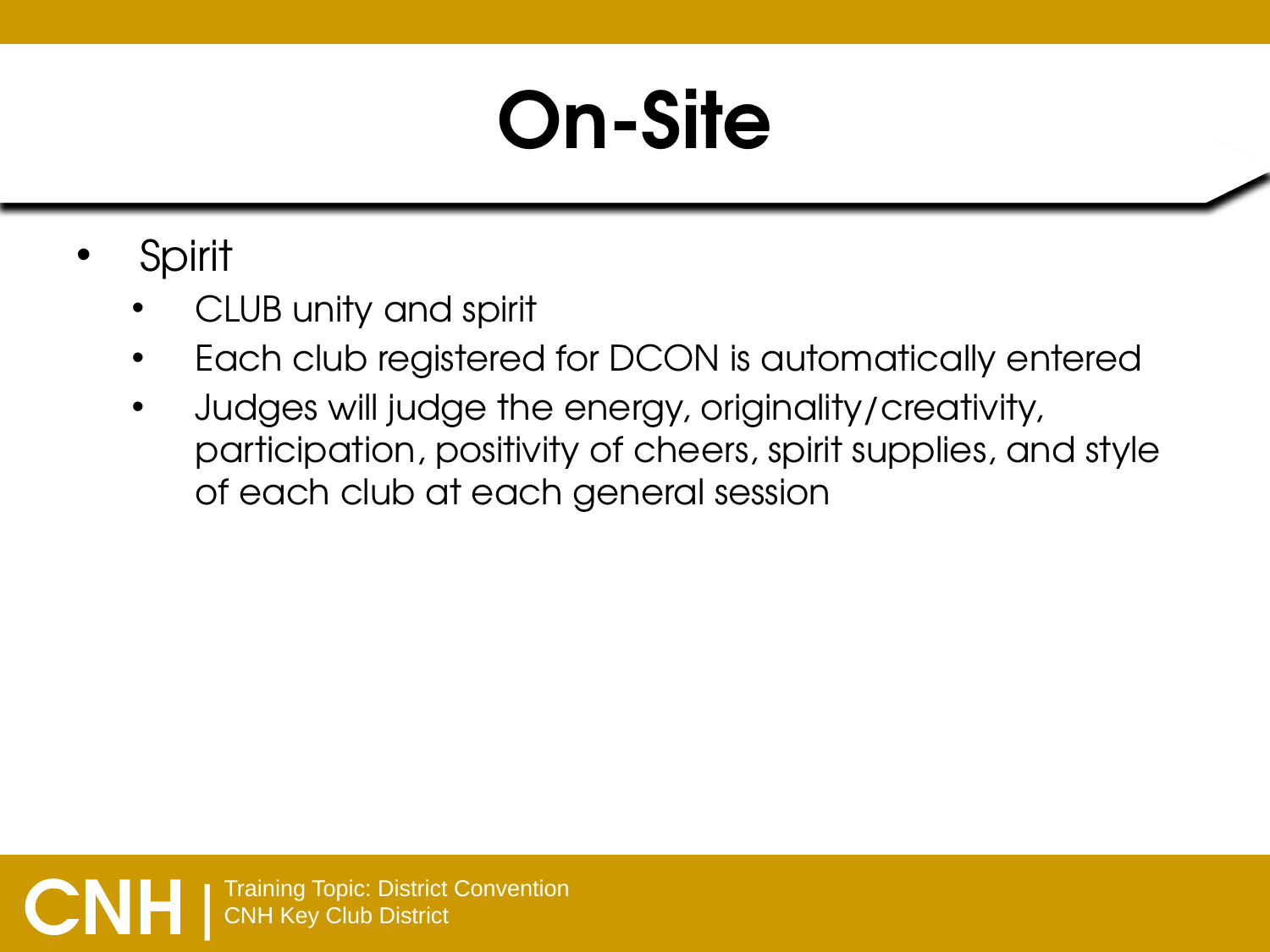

# On-Site
Spirit
CLUB unity and spirit
Each club registered for DCON is automatically entered
Judges will judge the energy, originality/creativity, participation, positivity of cheers, spirit supplies, and style of each club at each general session